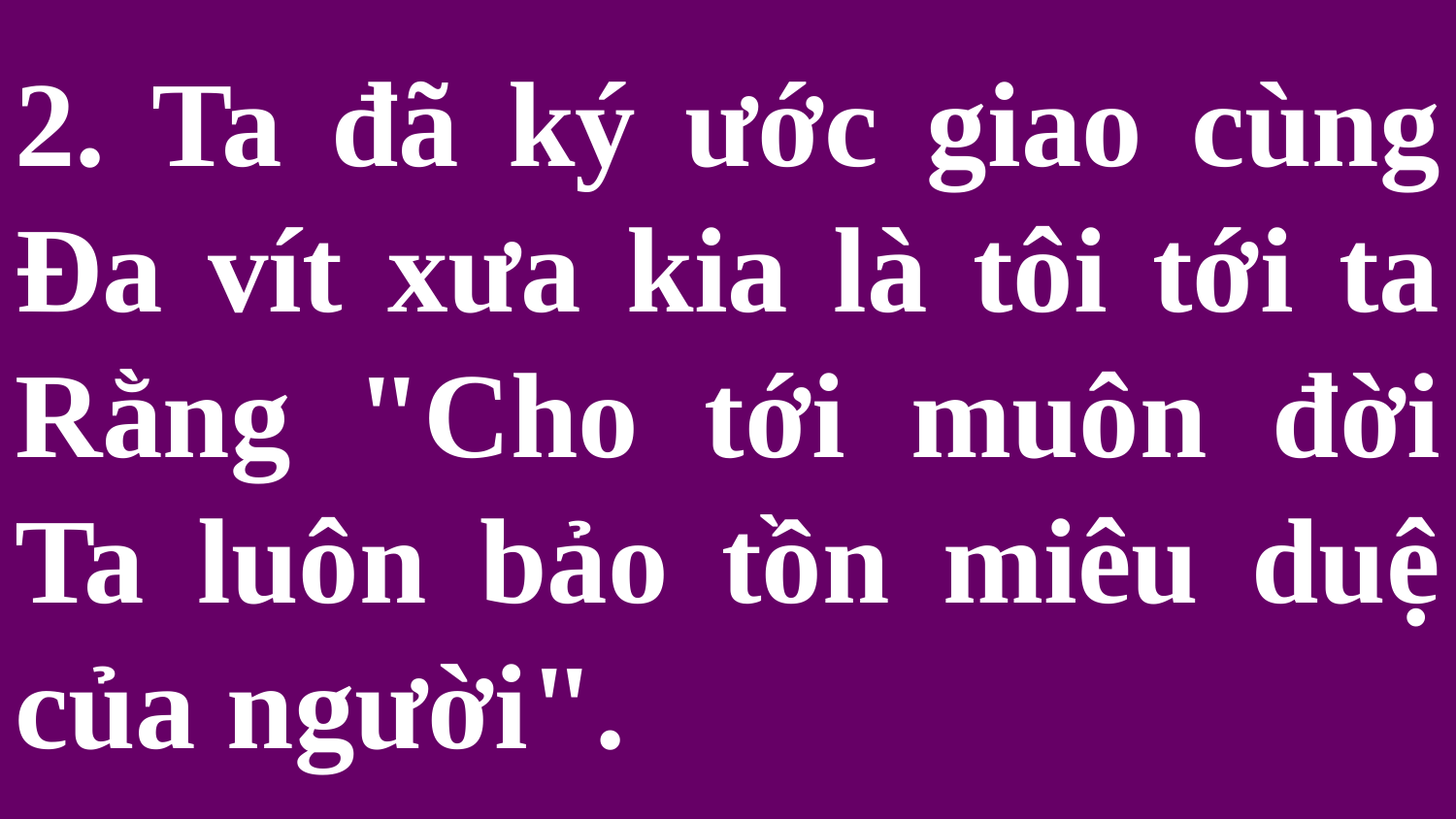

# 2. Ta đã ký ước giao cùng Đa vít xưa kia là tôi tới ta Rằng "Cho tới muôn đời Ta luôn bảo tồn miêu duệ của người".